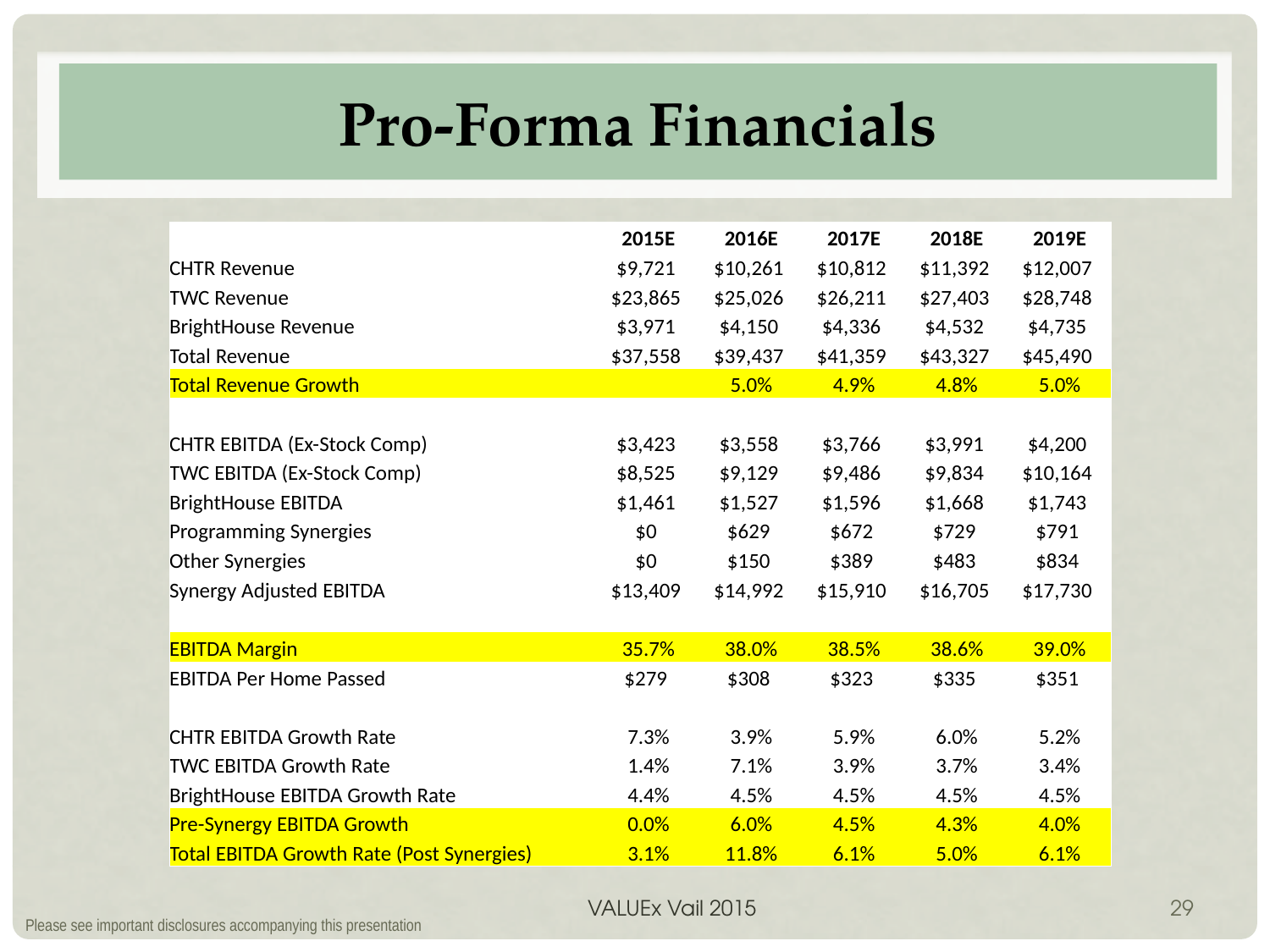

# Pro-Forma Financials
|  | 2015E | 2016E | 2017E | 2018E | 2019E |
| --- | --- | --- | --- | --- | --- |
| CHTR Revenue | $9,721 | $10,261 | $10,812 | $11,392 | $12,007 |
| TWC Revenue | $23,865 | $25,026 | $26,211 | $27,403 | $28,748 |
| BrightHouse Revenue | $3,971 | $4,150 | $4,336 | $4,532 | $4,735 |
| Total Revenue | $37,558 | $39,437 | $41,359 | $43,327 | $45,490 |
| Total Revenue Growth |  | 5.0% | 4.9% | 4.8% | 5.0% |
|  |  |  |  |  |  |
| CHTR EBITDA (Ex-Stock Comp) | $3,423 | $3,558 | $3,766 | $3,991 | $4,200 |
| TWC EBITDA (Ex-Stock Comp) | $8,525 | $9,129 | $9,486 | $9,834 | $10,164 |
| BrightHouse EBITDA | $1,461 | $1,527 | $1,596 | $1,668 | $1,743 |
| Programming Synergies | $0 | $629 | $672 | $729 | $791 |
| Other Synergies | $0 | $150 | $389 | $483 | $834 |
| Synergy Adjusted EBITDA | $13,409 | $14,992 | $15,910 | $16,705 | $17,730 |
|  |  |  |  |  |  |
| EBITDA Margin | 35.7% | 38.0% | 38.5% | 38.6% | 39.0% |
| EBITDA Per Home Passed | $279 | $308 | $323 | $335 | $351 |
|  |  |  |  |  |  |
| CHTR EBITDA Growth Rate | 7.3% | 3.9% | 5.9% | 6.0% | 5.2% |
| TWC EBITDA Growth Rate | 1.4% | 7.1% | 3.9% | 3.7% | 3.4% |
| BrightHouse EBITDA Growth Rate | 4.4% | 4.5% | 4.5% | 4.5% | 4.5% |
| Pre-Synergy EBITDA Growth | 0.0% | 6.0% | 4.5% | 4.3% | 4.0% |
| Total EBITDA Growth Rate (Post Synergies) | 3.1% | 11.8% | 6.1% | 5.0% | 6.1% |
VALUEx Vail 2015
29
Please see important disclosures accompanying this presentation